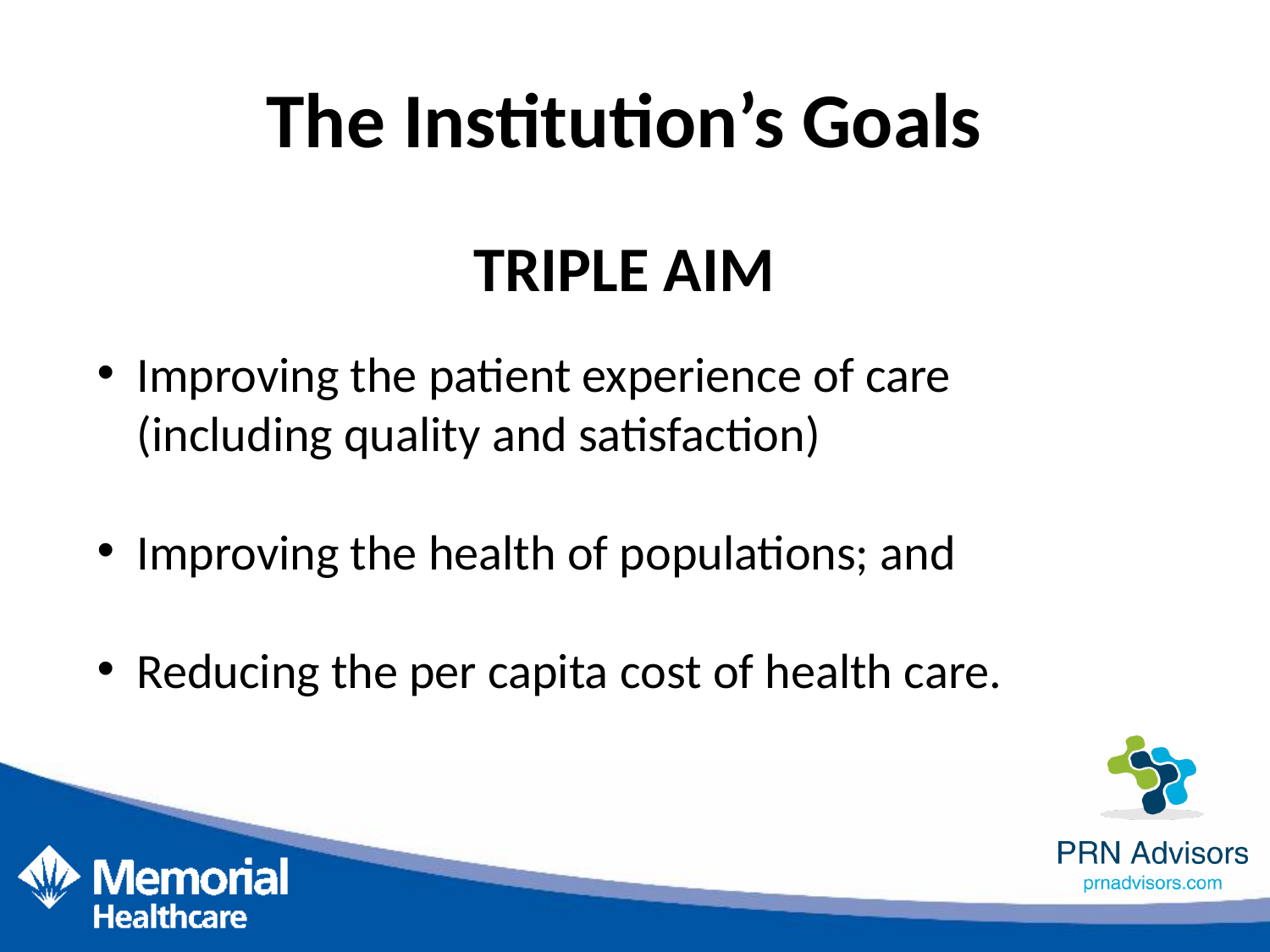

# The Institution’s Goals
TRIPLE AIM

Improving the patient experience of care (including quality and satisfaction)

Improving the health of populations; and

Reducing the per capita cost of health care.